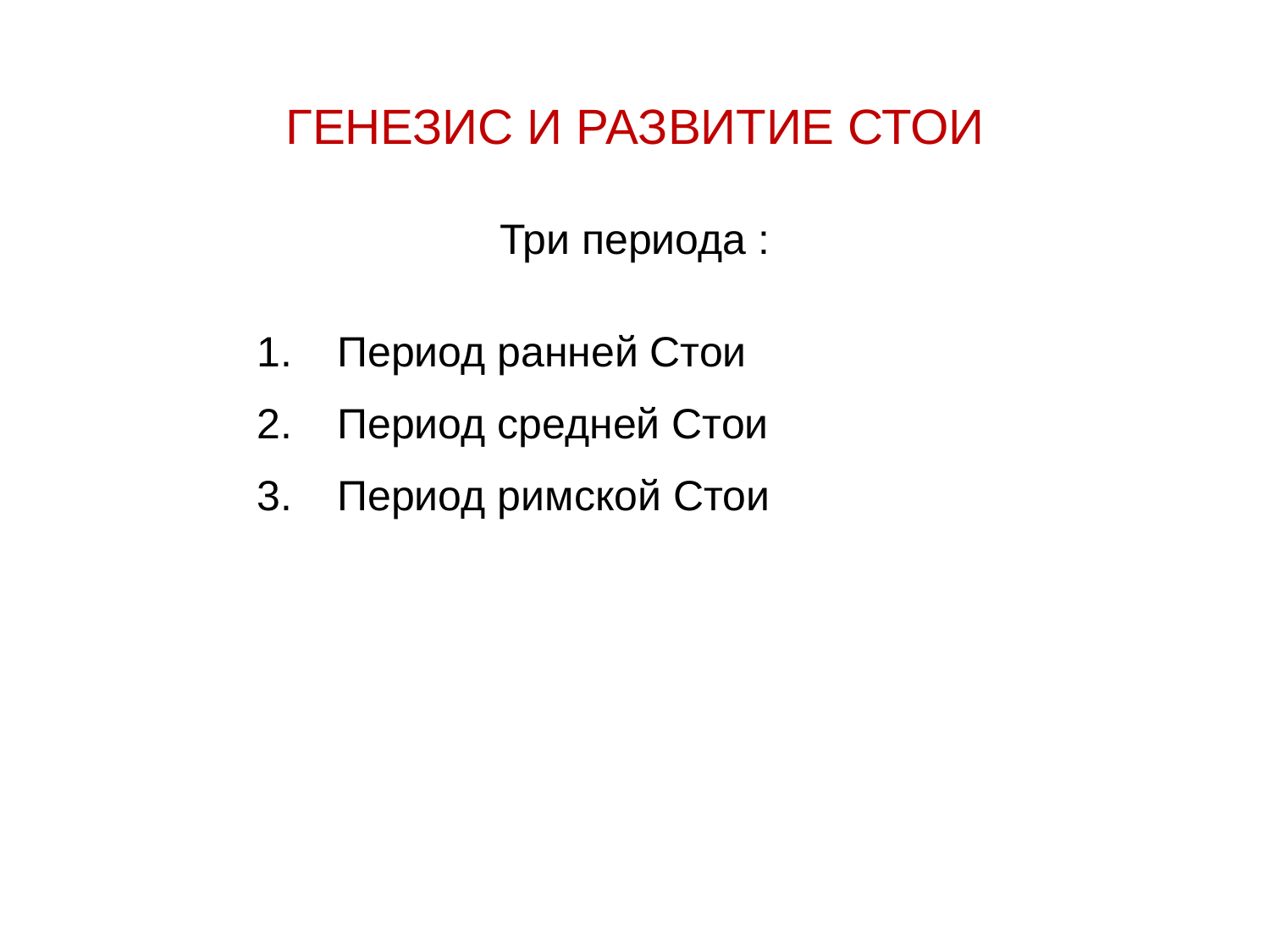

ГЕНЕЗИС И РАЗВИТИЕ СТОИ
Три периода :

Период ранней Стои
Период средней Стои
Период римской Стои
14